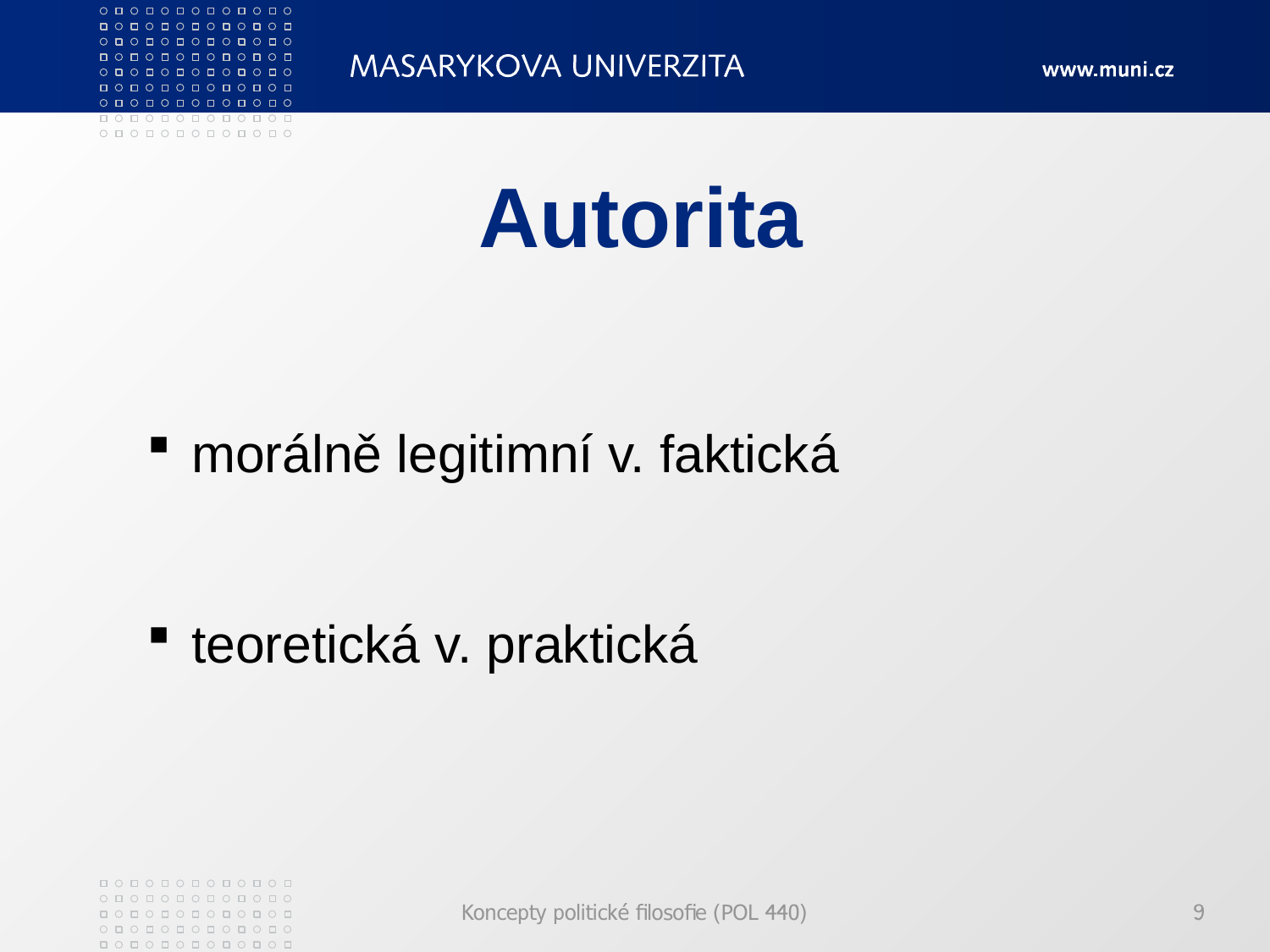

# Autorita
 morálně legitimní v. faktická

 teoretická v. praktická
Koncepty politické filosofie (POL 440)
9